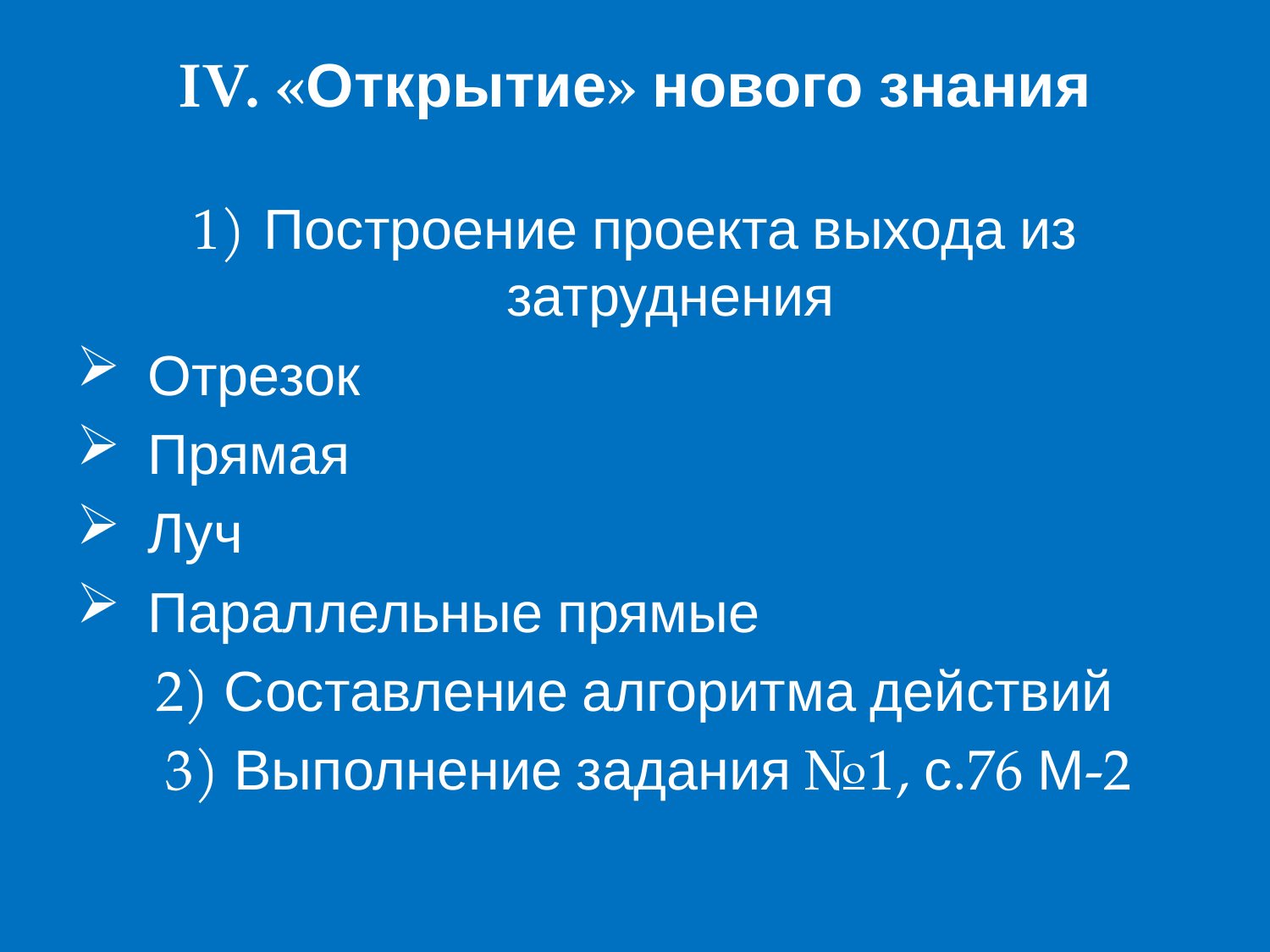

# IV. «Открытие» нового знания
Построение проекта выхода из затруднения
Отрезок
Прямая
Луч
Параллельные прямые
2) Составление алгоритма действий
  3) Выполнение задания №1, с.76 М-2